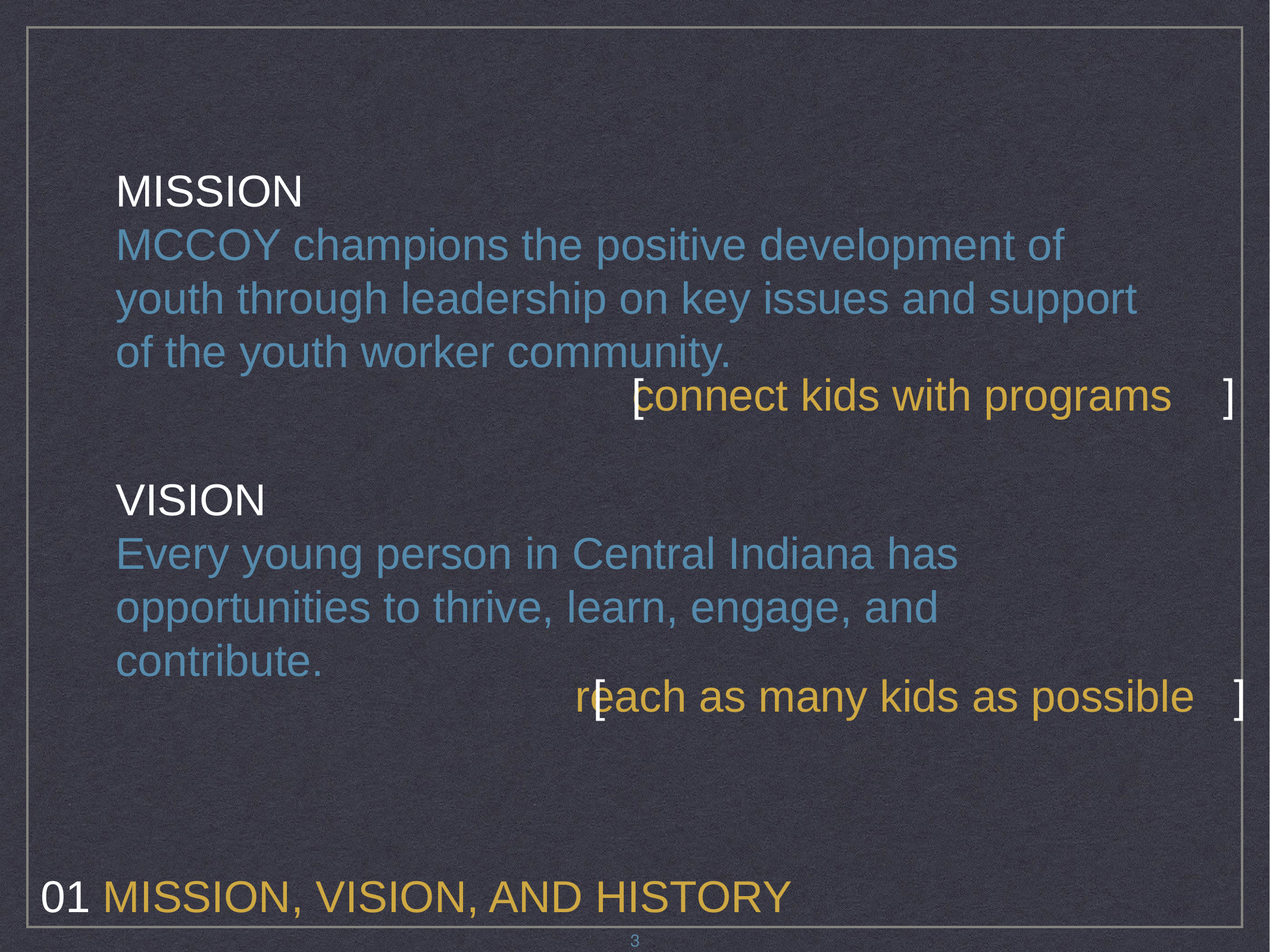

MISSION
MCCOY champions the positive development of youth through leadership on key issues and support of the youth worker community.
connect kids with programs
[                                               ]
VISION
Every young person in Central Indiana has opportunities to thrive, learn, engage, and contribute.
reach as many kids as possible
[                                                   ]
01 Mission, Vision, and History
3